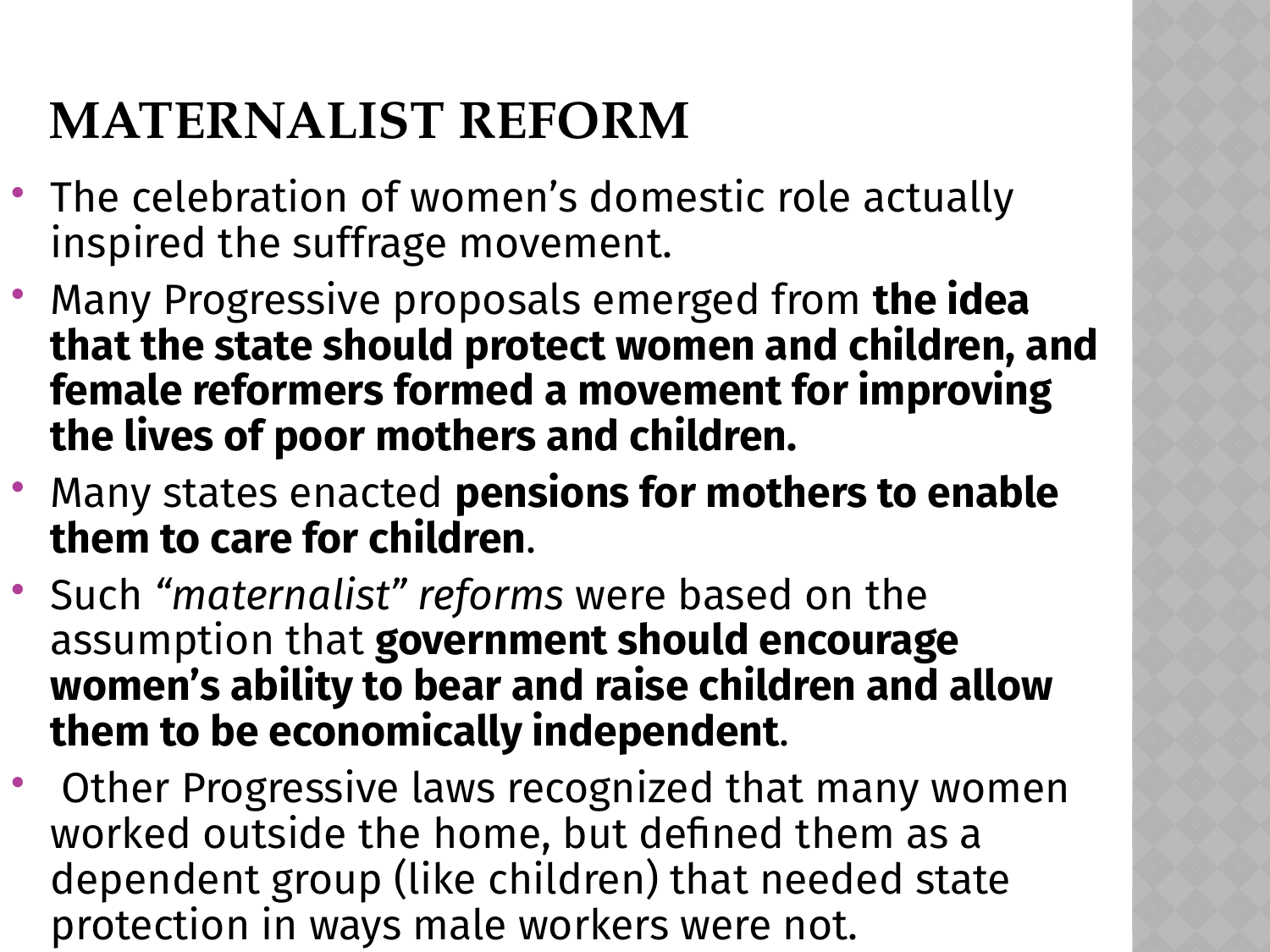

# Maternalist Reform
The celebration of women’s domestic role actually inspired the suffrage movement.
Many Progressive proposals emerged from the idea that the state should protect women and children, and female reformers formed a movement for improving the lives of poor mothers and children.
Many states enacted pensions for mothers to enable them to care for children.
Such “maternalist” reforms were based on the assumption that government should encourage women’s ability to bear and raise children and allow them to be economically independent.
 Other Progressive laws recognized that many women worked outside the home, but defined them as a dependent group (like children) that needed state protection in ways male workers were not.